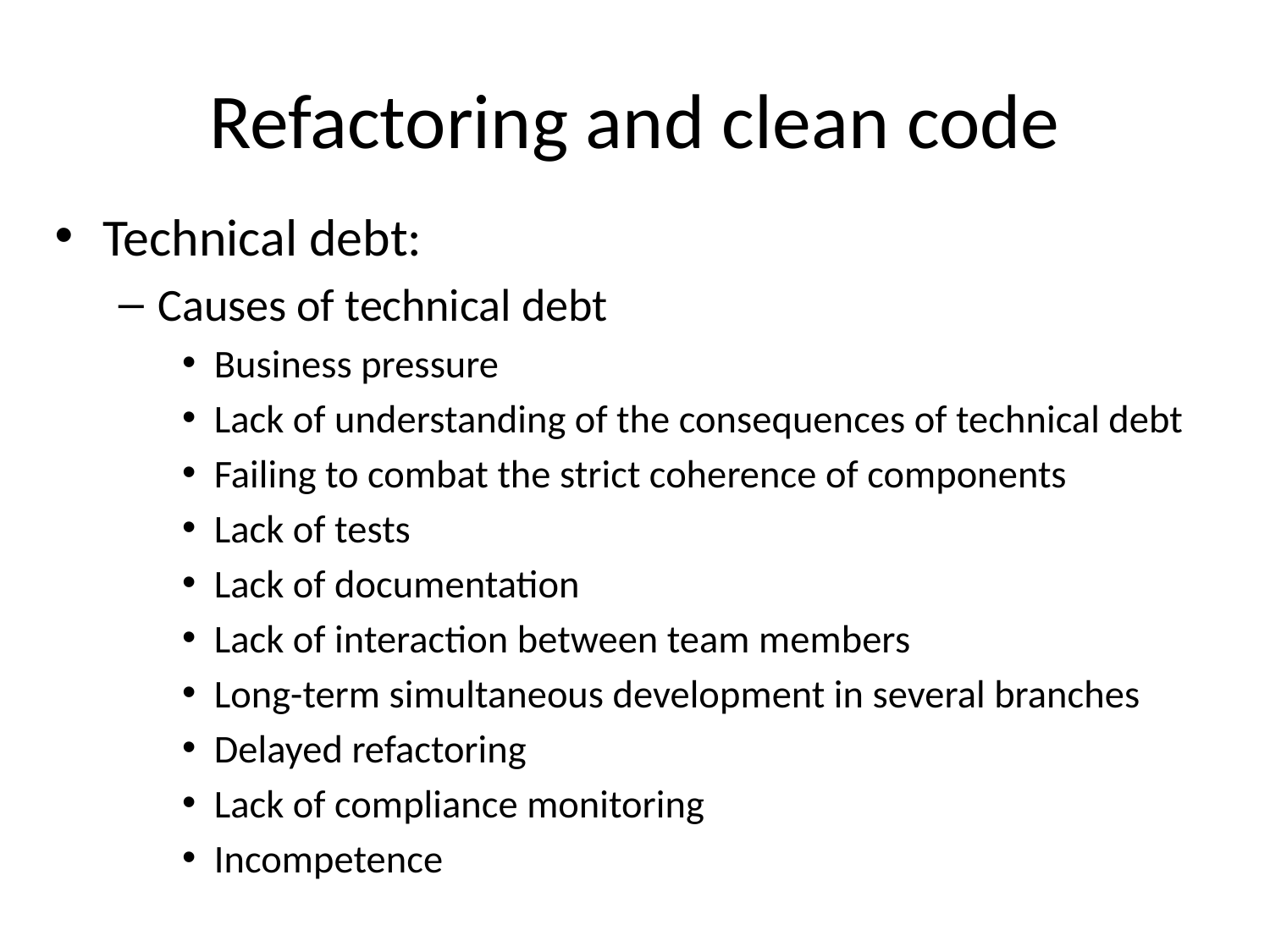

# Refactoring and clean code
Technical debt:
Causes of technical debt
Business pressure
Lack of understanding of the consequences of technical debt
Failing to combat the strict coherence of components
Lack of tests
Lack of documentation
Lack of interaction between team members
Long-term simultaneous development in several branches
Delayed refactoring
Lack of compliance monitoring
Incompetence